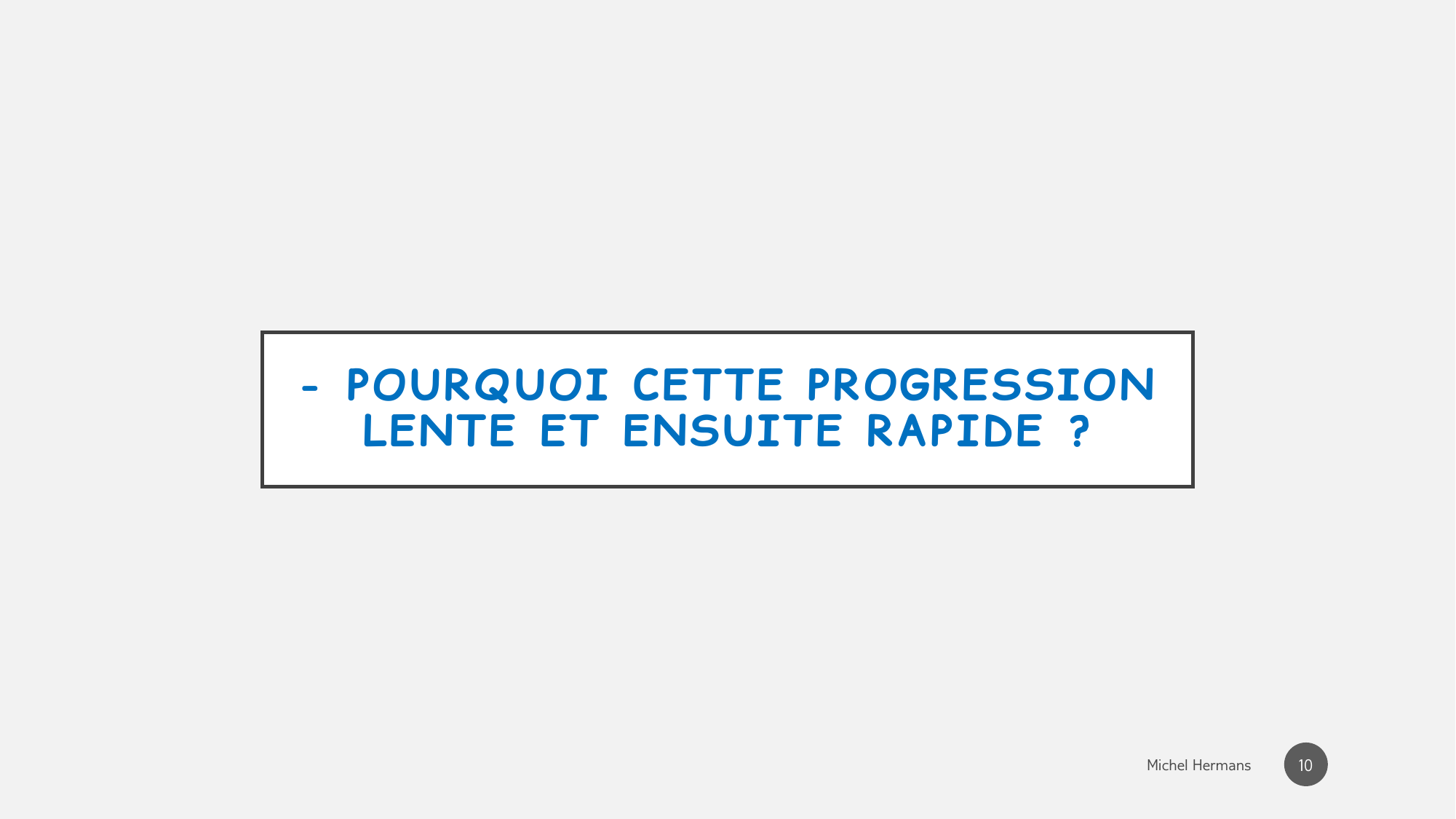

# - Pourquoi cette progression lente et ensuite rapide ?
10
Michel Hermans